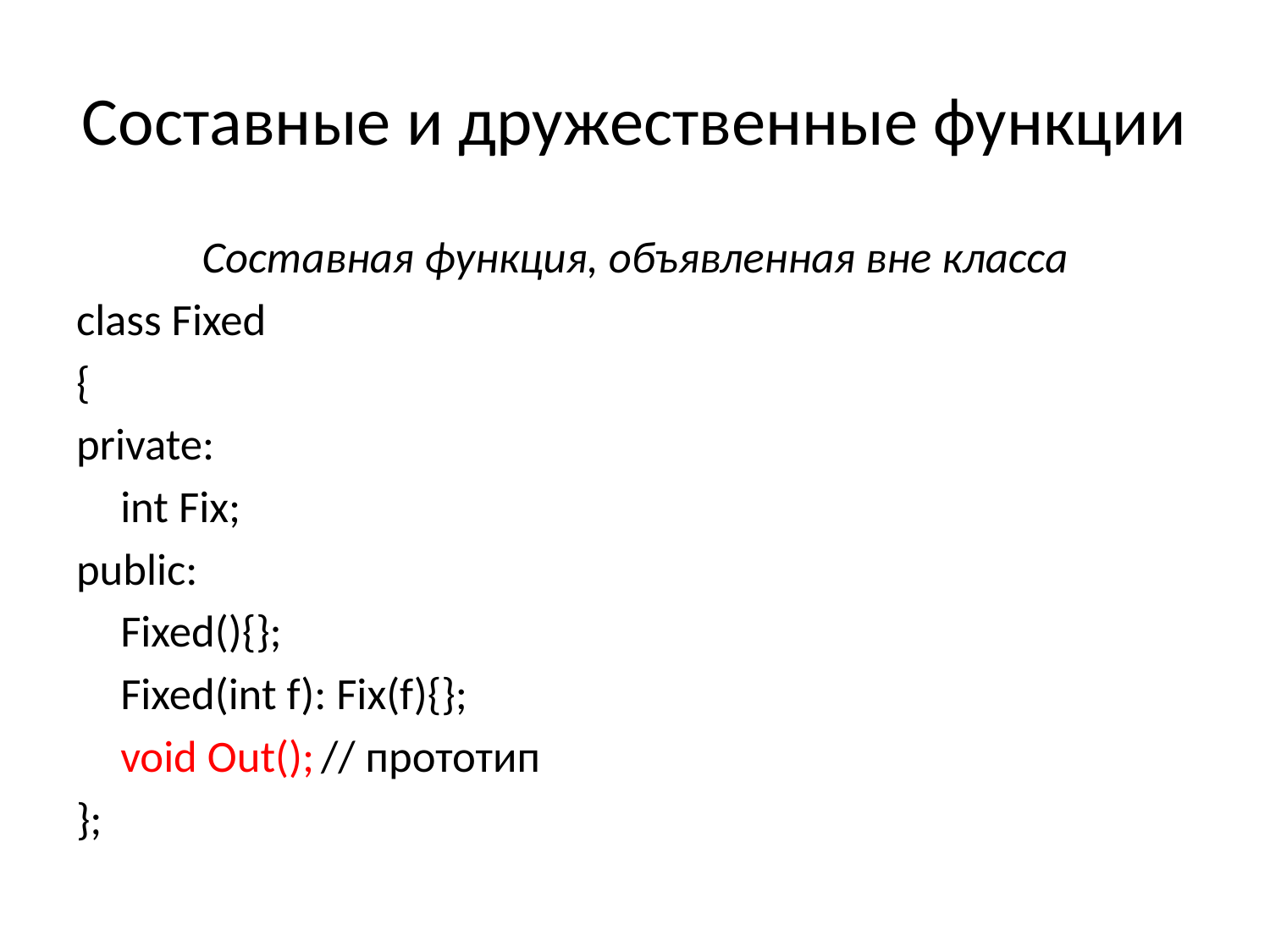

# Составные и дружественные функции
Составная функция, объявленная вне класса
class Fixed
{
private:
	int Fix;
public:
	Fixed(){};
	Fixed(int f): Fix(f){};
	void Out();	// прототип
};